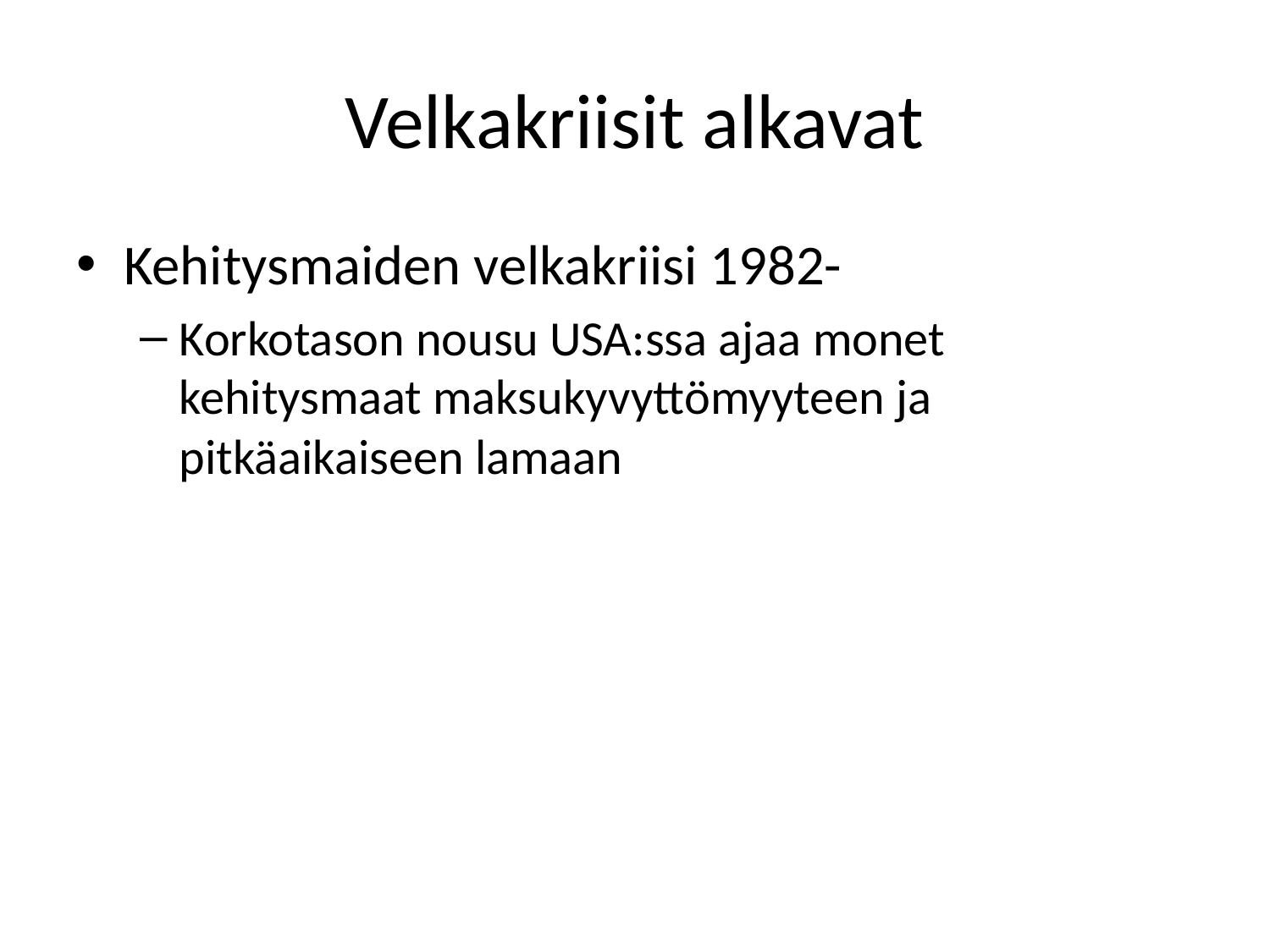

# Velkakriisit alkavat
Kehitysmaiden velkakriisi 1982-
Korkotason nousu USA:ssa ajaa monet kehitysmaat maksukyvyttömyyteen ja pitkäaikaiseen lamaan